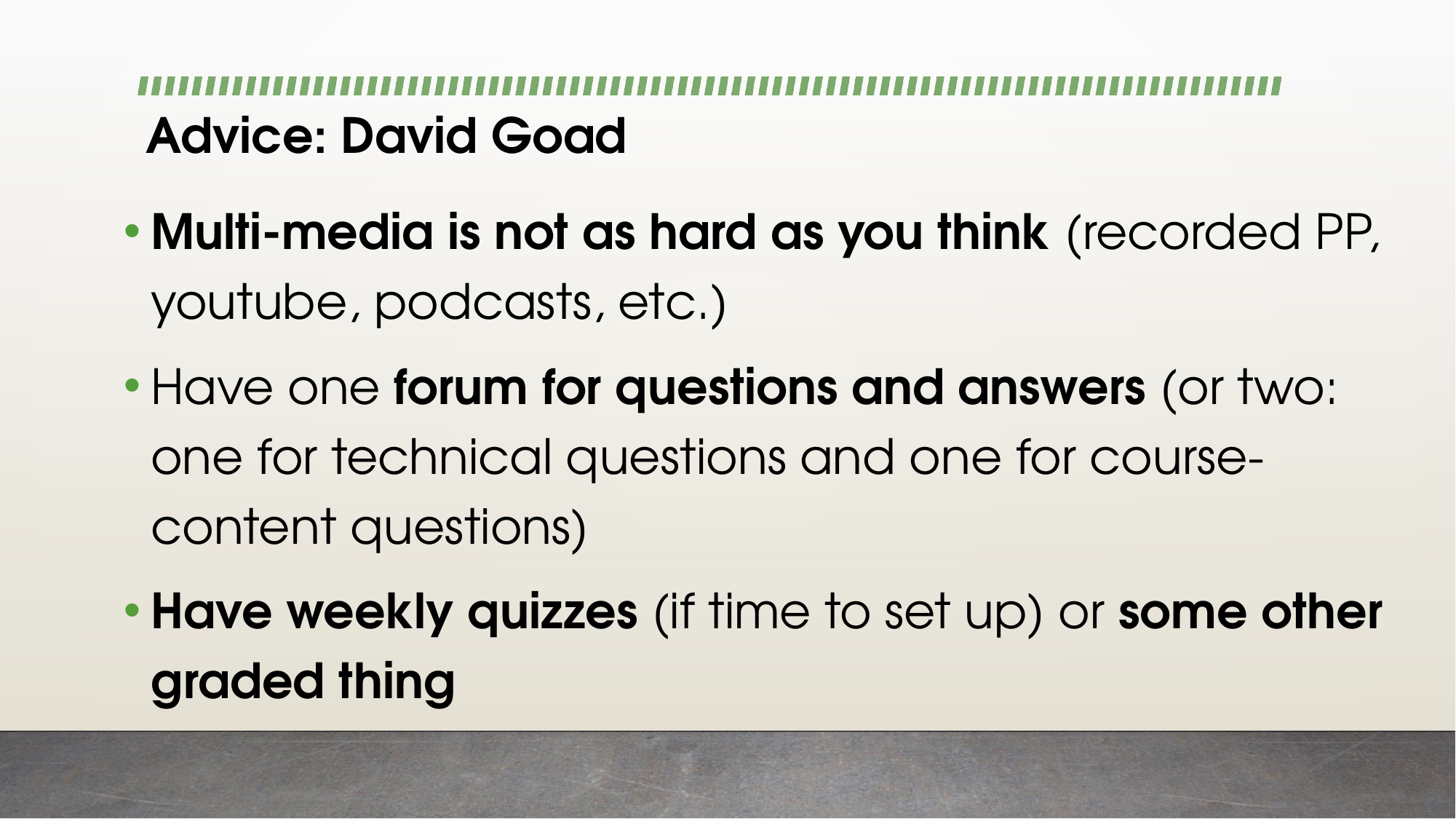

# Advice: David Goad
Multi-media is not as hard as you think (recorded PP, youtube, podcasts, etc.)
Have one forum for questions and answers (or two: one for technical questions and one for course-content questions)
Have weekly quizzes (if time to set up) or some other graded thing